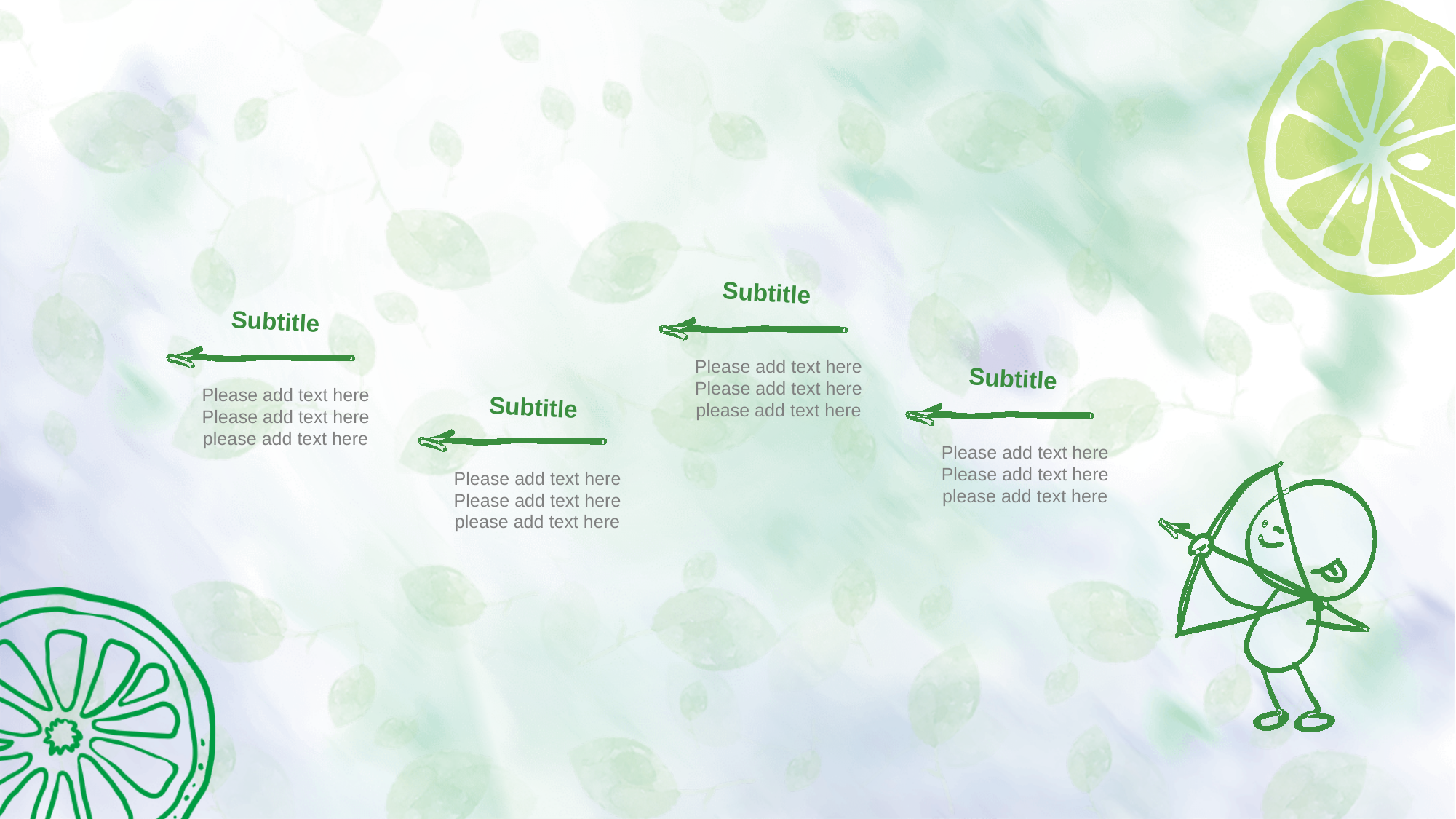

Subtitle

Subtitle

Please add text here Please add text here please add text here
Subtitle

Please add text here Please add text here please add text here
Subtitle

Please add text here Please add text here please add text here

Please add text here Please add text here please add text here